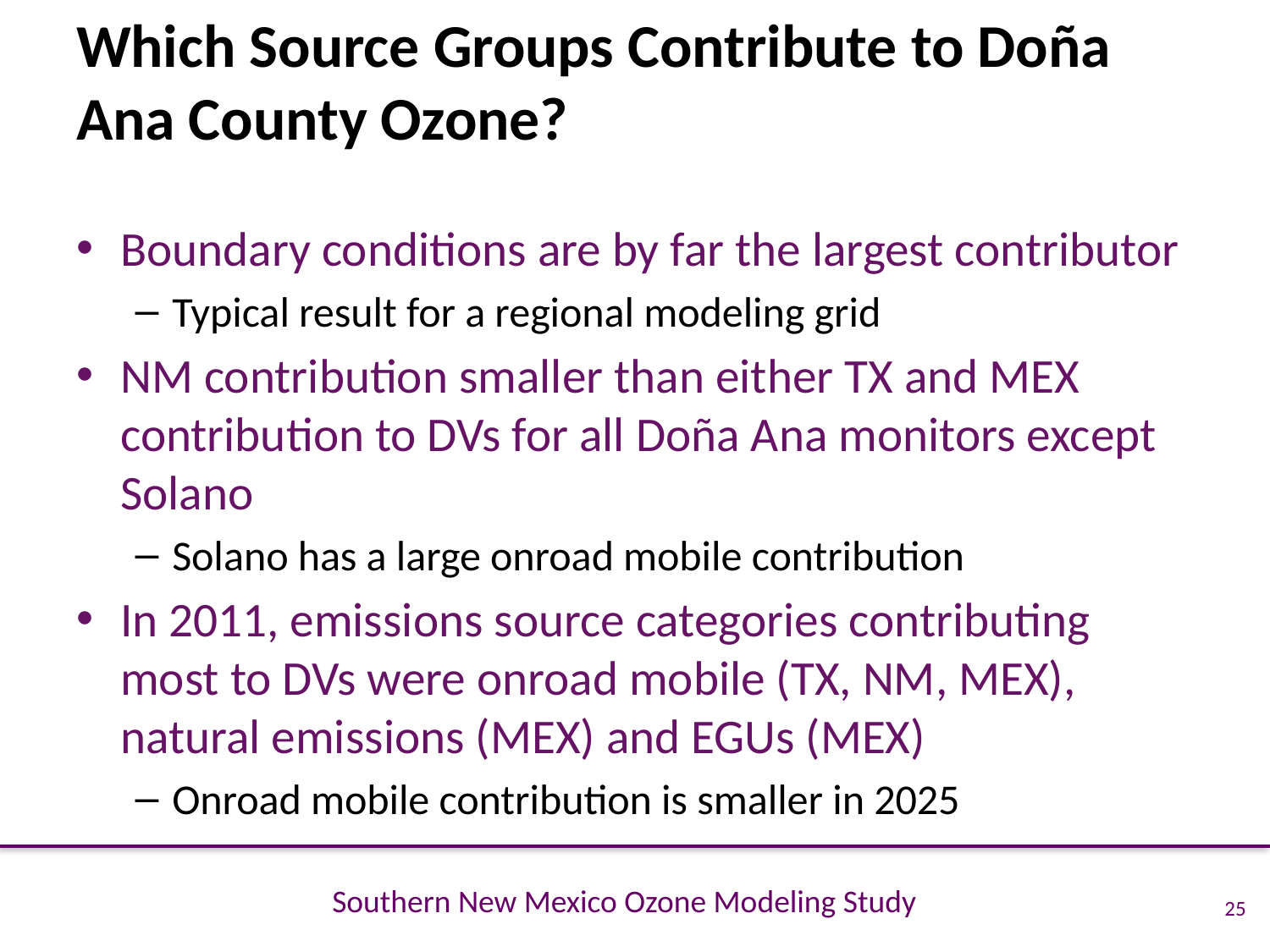

# Which Source Groups Contribute to Doña Ana County Ozone?
Boundary conditions are by far the largest contributor
Typical result for a regional modeling grid
NM contribution smaller than either TX and MEX contribution to DVs for all Doña Ana monitors except Solano
Solano has a large onroad mobile contribution
In 2011, emissions source categories contributing most to DVs were onroad mobile (TX, NM, MEX), natural emissions (MEX) and EGUs (MEX)
Onroad mobile contribution is smaller in 2025